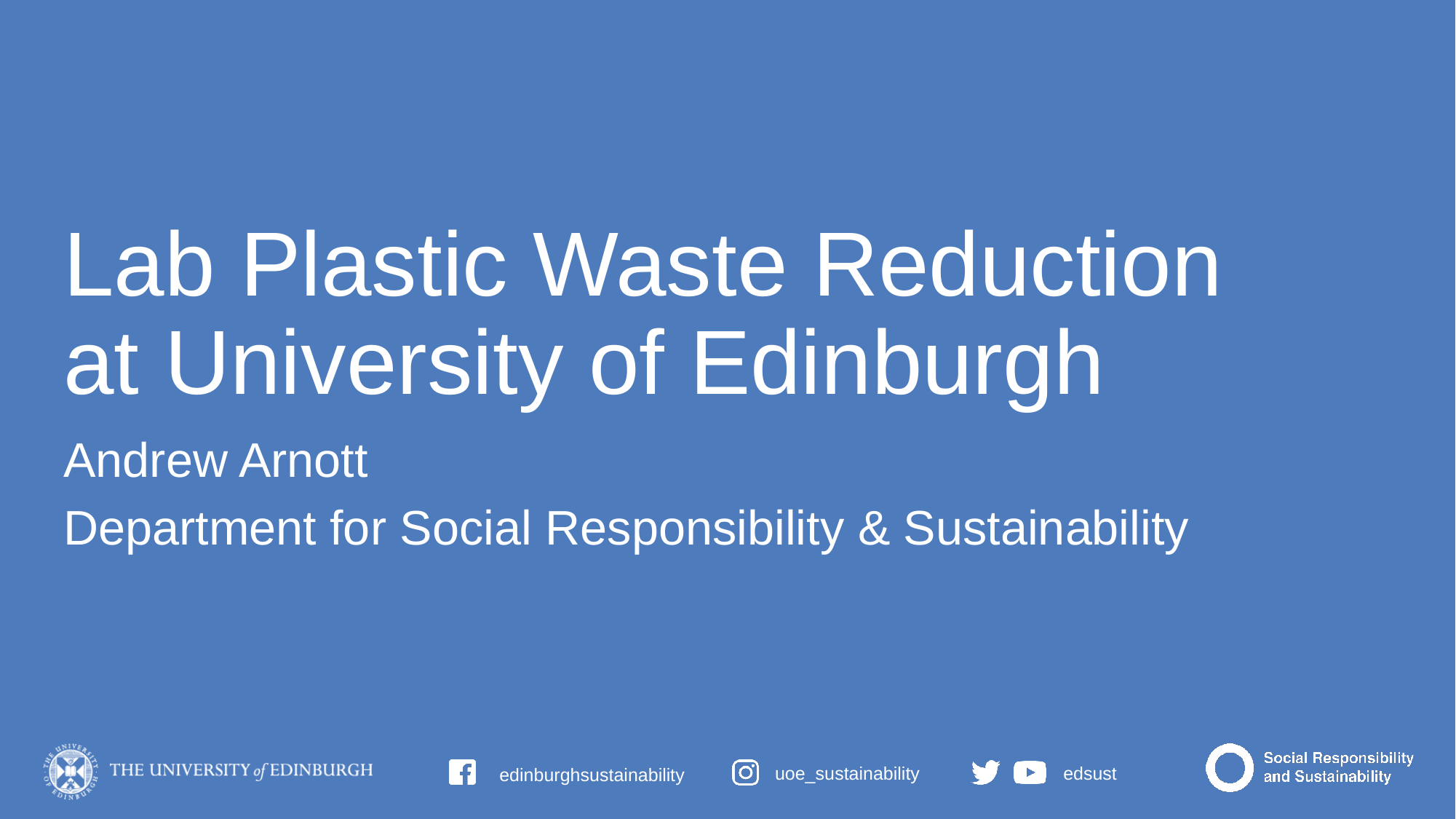

# Lab Plastic Waste Reduction  at University of Edinburgh
Andrew Arnott
Department for Social Responsibility & Sustainability